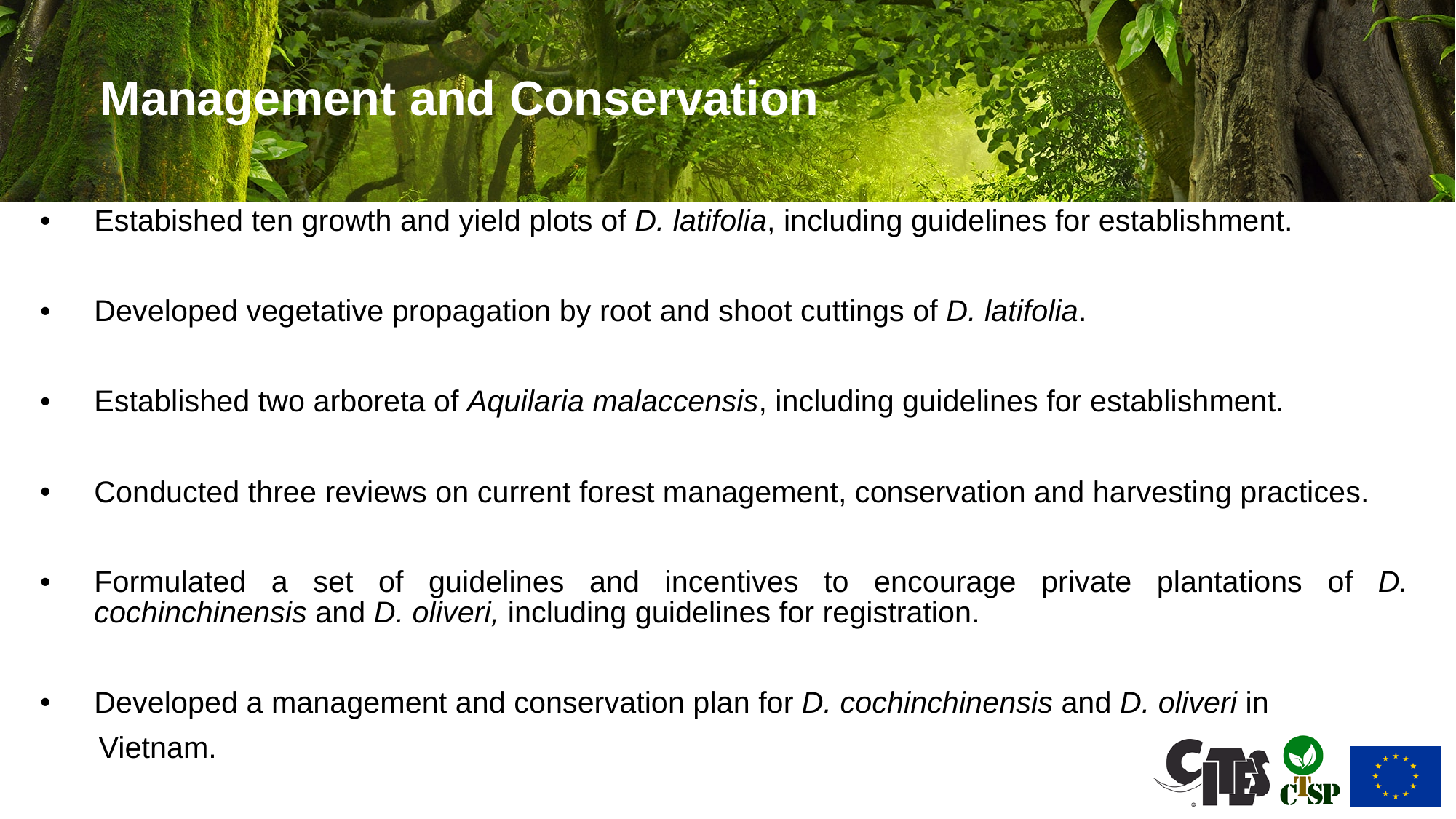

# Management and Conservation
Estabished ten growth and yield plots of D. latifolia, including guidelines for establishment.

Developed vegetative propagation by root and shoot cuttings of D. latifolia.

Established two arboreta of Aquilaria malaccensis, including guidelines for establishment.

Conducted three reviews on current forest management, conservation and harvesting practices.

Formulated a set of guidelines and incentives to encourage private plantations of D. cochinchinensis and D. oliveri, including guidelines for registration.

Developed a management and conservation plan for D. cochinchinensis and D. oliveri in
       Vietnam.